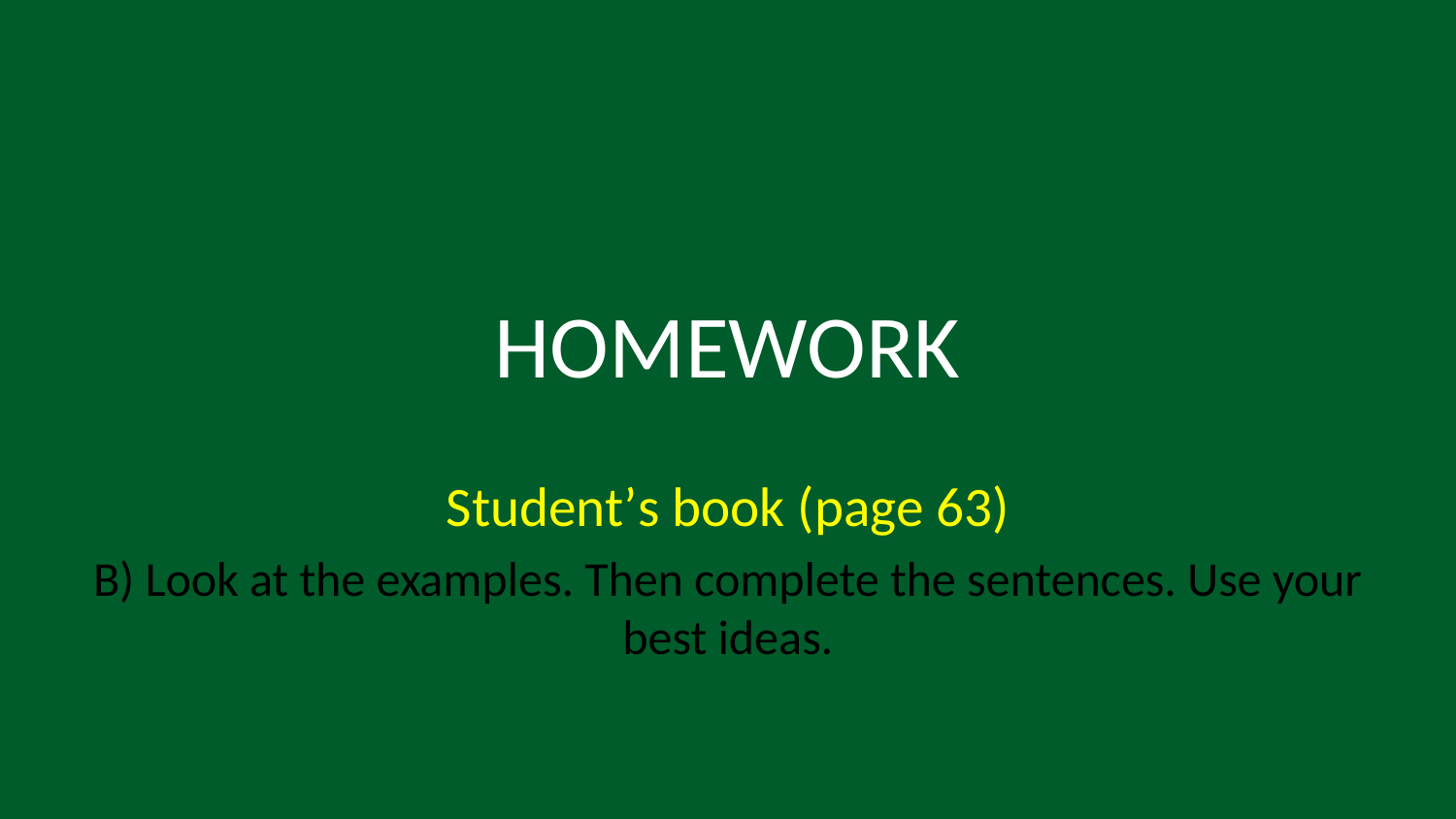

# HOMEWORK
Student’s book (page 63)
B) Look at the examples. Then complete the sentences. Use your best ideas.